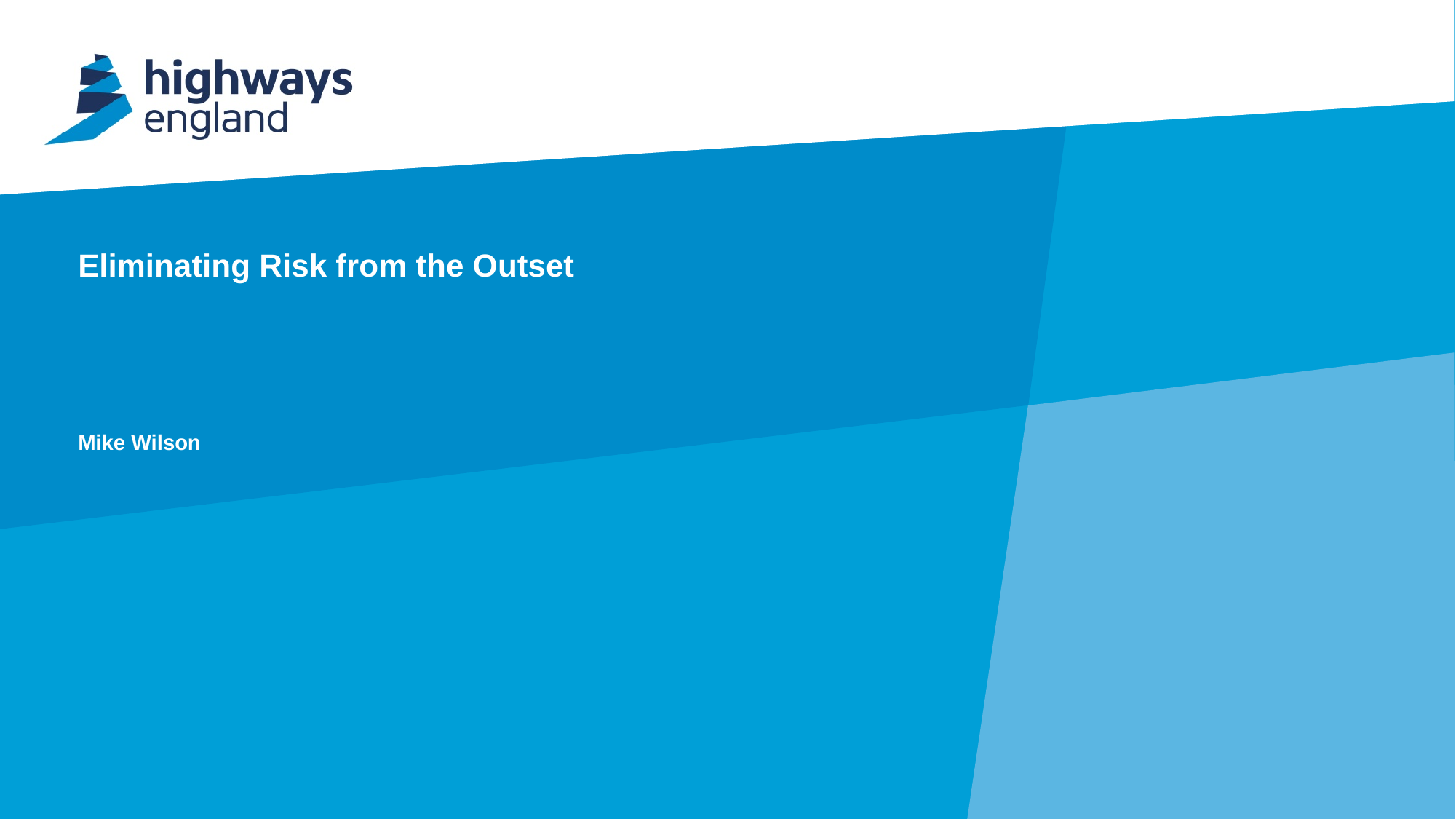

# Eliminating Risk from the Outset Mike Wilson